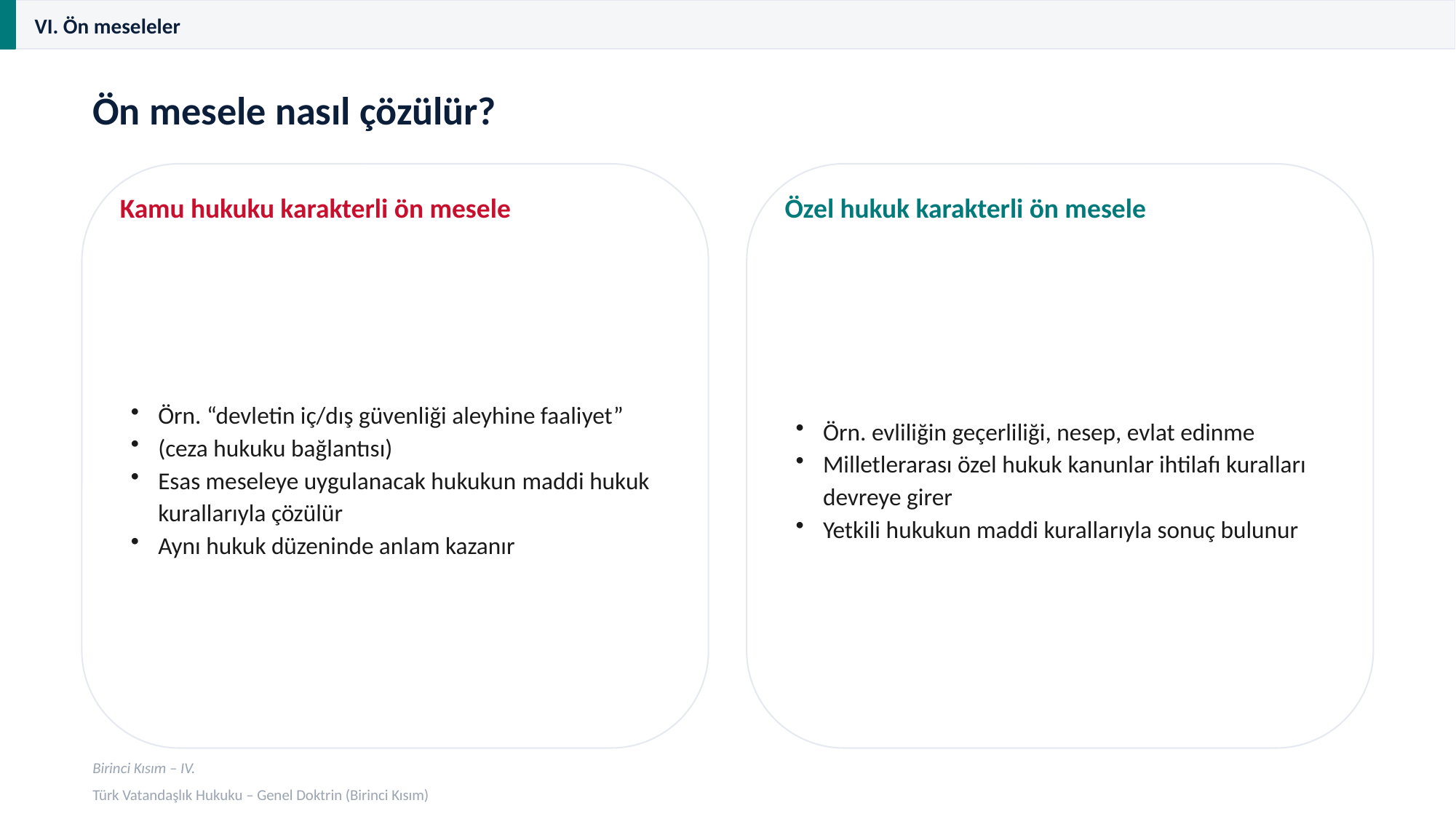

VI. Ön meseleler
Ön mesele nasıl çözülür?

Kamu hukuku karakterli ön mesele
Özel hukuk karakterli ön mesele
Örn. “devletin iç/dış güvenliği aleyhine faaliyet”
(ceza hukuku bağlantısı)
Esas meseleye uygulanacak hukukun maddi hukuk kurallarıyla çözülür
Aynı hukuk düzeninde anlam kazanır
Örn. evliliğin geçerliliği, nesep, evlat edinme
Milletlerarası özel hukuk kanunlar ihtilafı kuralları devreye girer
Yetkili hukukun maddi kurallarıyla sonuç bulunur
Birinci Kısım – IV.
Türk Vatandaşlık Hukuku – Genel Doktrin (Birinci Kısım)